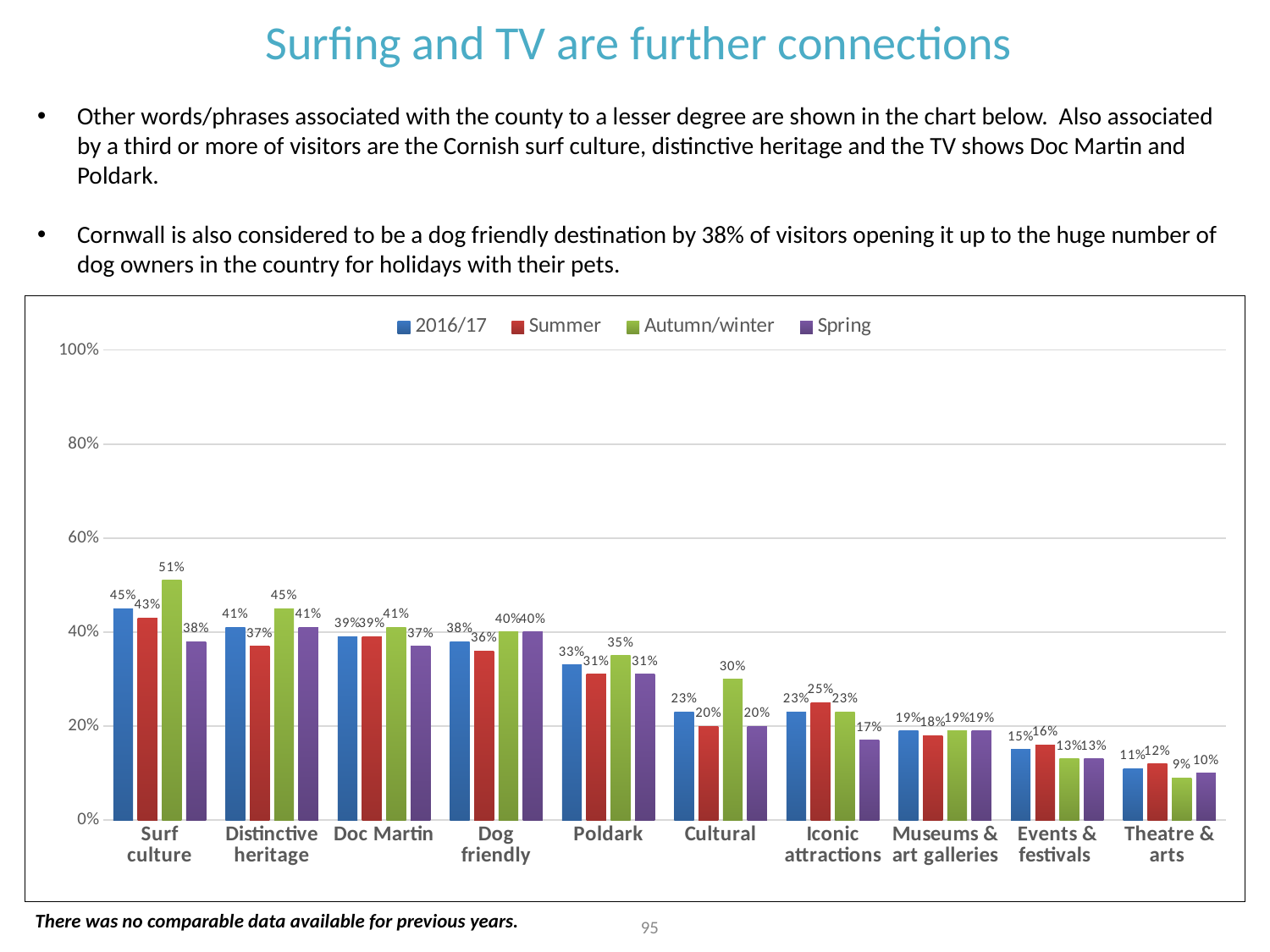

Surfing and TV are further connections
Other words/phrases associated with the county to a lesser degree are shown in the chart below.  Also associated by a third or more of visitors are the Cornish surf culture, distinctive heritage and the TV shows Doc Martin and Poldark.

Cornwall is also considered to be a dog friendly destination by 38% of visitors opening it up to the huge number of dog owners in the country for holidays with their pets.

### Chart

| Category | 2016/17 | Summer | Autumn/winter | Spring |
|---|---|---|---|---|
| Surf culture | 0.45 | 0.43 | 0.51 | 0.38 |
| Distinctive heritage | 0.41 | 0.37 | 0.45 | 0.41 |
| Doc Martin | 0.39 | 0.39 | 0.41 | 0.37 |
| Dog friendly | 0.38 | 0.36 | 0.4 | 0.4 |
| Poldark | 0.33 | 0.31 | 0.35 | 0.31 |
| Cultural | 0.23 | 0.2 | 0.3 | 0.2 |
| Iconic attractions | 0.23 | 0.25 | 0.23 | 0.17 |
| Museums & art galleries | 0.19 | 0.18 | 0.19 | 0.19 |
| Events & festivals  | 0.15 | 0.16 | 0.13 | 0.13 |
| Theatre & arts  | 0.11 | 0.12 | 0.09 | 0.1 |
There was no comparable data available for previous years.
95